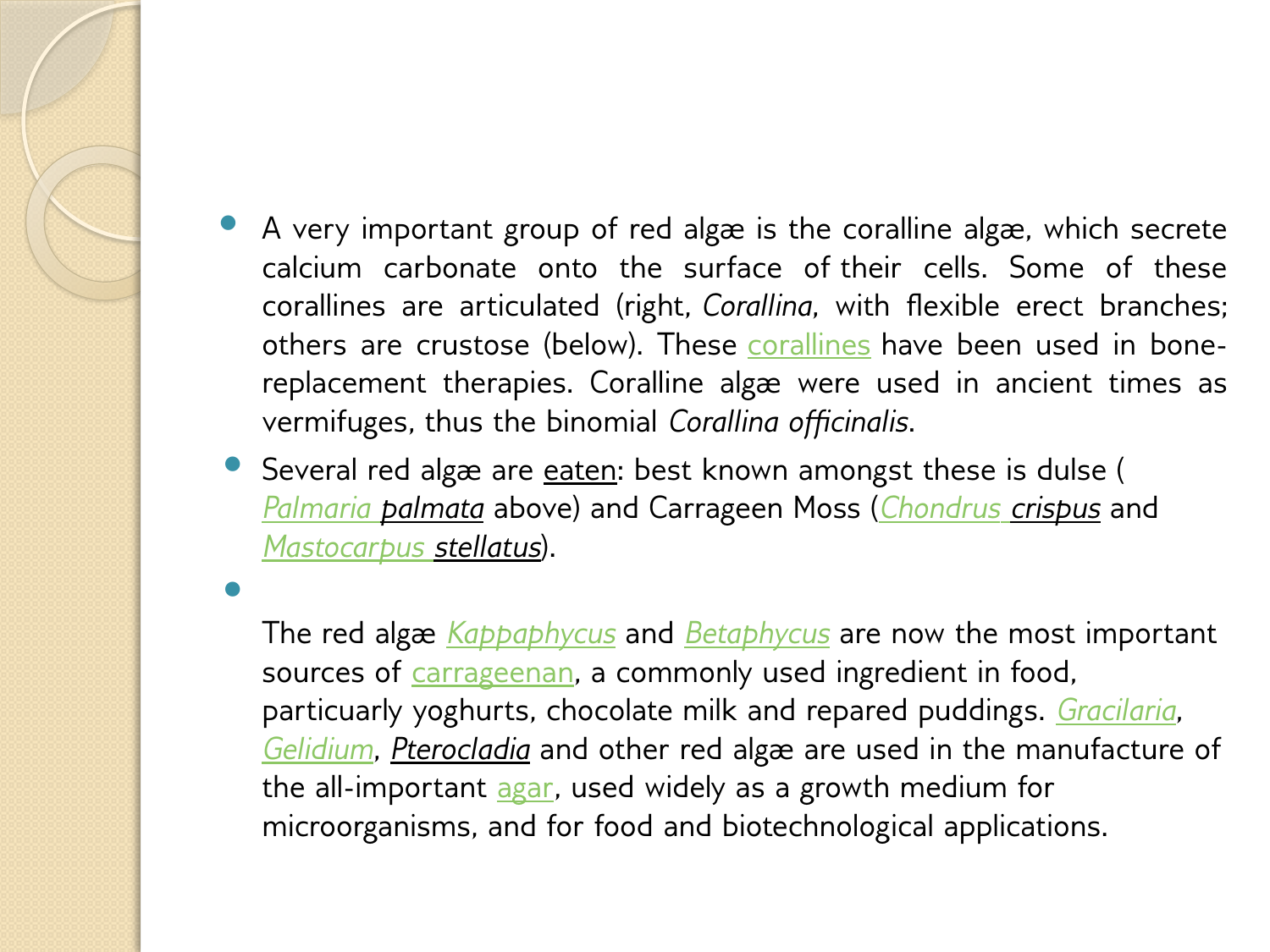

#
A very important group of red algae is the coralline algae, which secrete calcium carbonate onto the surface of their cells. Some of these corallines are articulated (right, Corallina, with flexible erect branches; others are crustose (below). These corallines have been used in bone-replacement therapies. Coralline algae were used in ancient times as vermifuges, thus the binomial Corallina officinalis.
Several red algae are eaten: best known amongst these is dulse (Palmaria palmata above) and Carrageen Moss (Chondrus crispus and Mastocarpus stellatus).
The red algae Kappaphycus and Betaphycus are now the most important sources of carrageenan, a commonly used ingredient in food, particuarly yoghurts, chocolate milk and repared puddings. Gracilaria, Gelidium, Pterocladia and other red algae are used in the manufacture of the all-important agar, used widely as a growth medium for microorganisms, and for food and biotechnological applications.